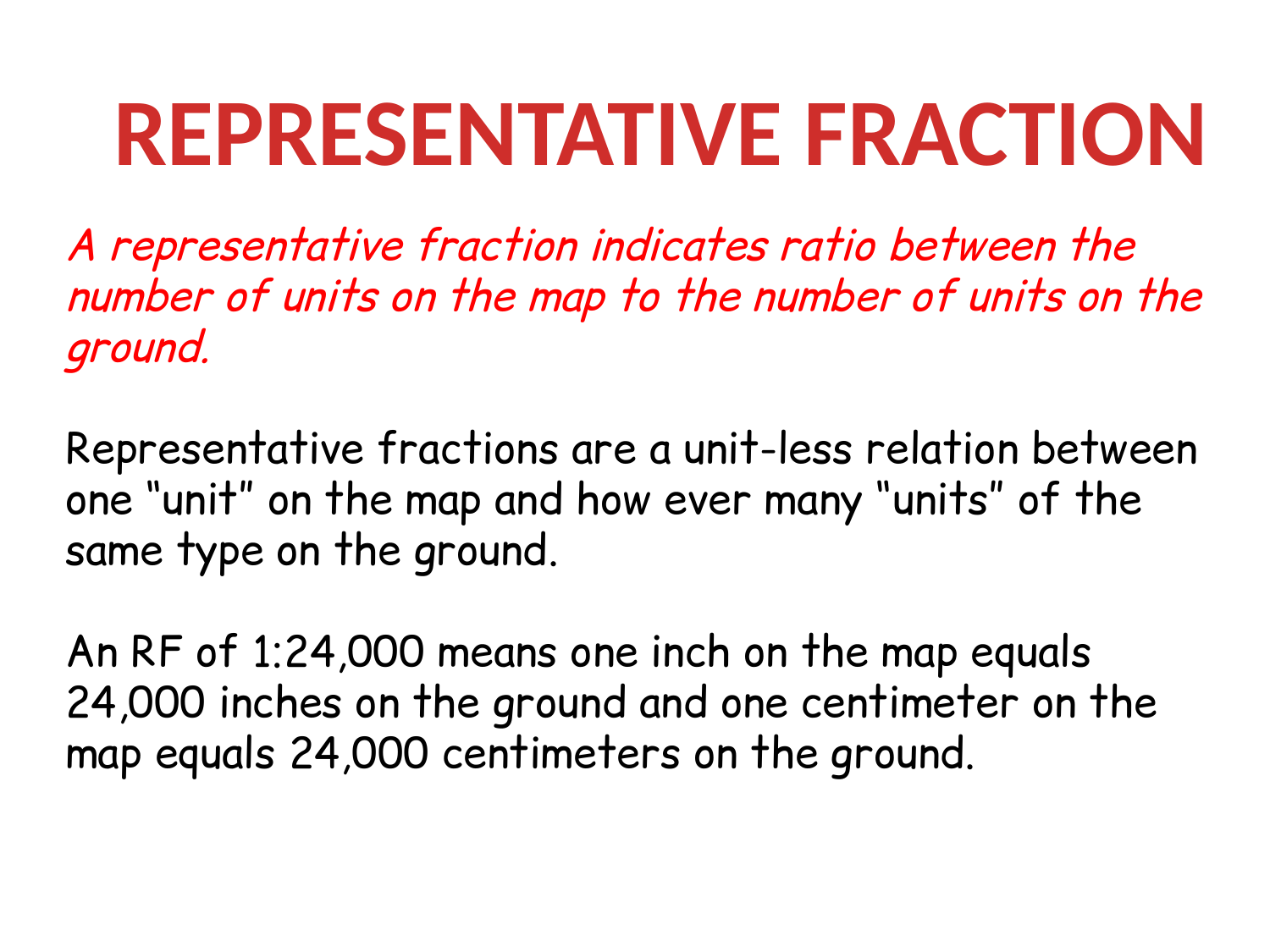

REPRESENTATIVE FRACTION
A representative fraction indicates ratio between the number of units on the map to the number of units on the ground.

Representative fractions are a unit-less relation between one “unit” on the map and how ever many “units” of the same type on the ground.

An RF of 1:24,000 means one inch on the map equals 24,000 inches on the ground and one centimeter on the map equals 24,000 centimeters on the ground.